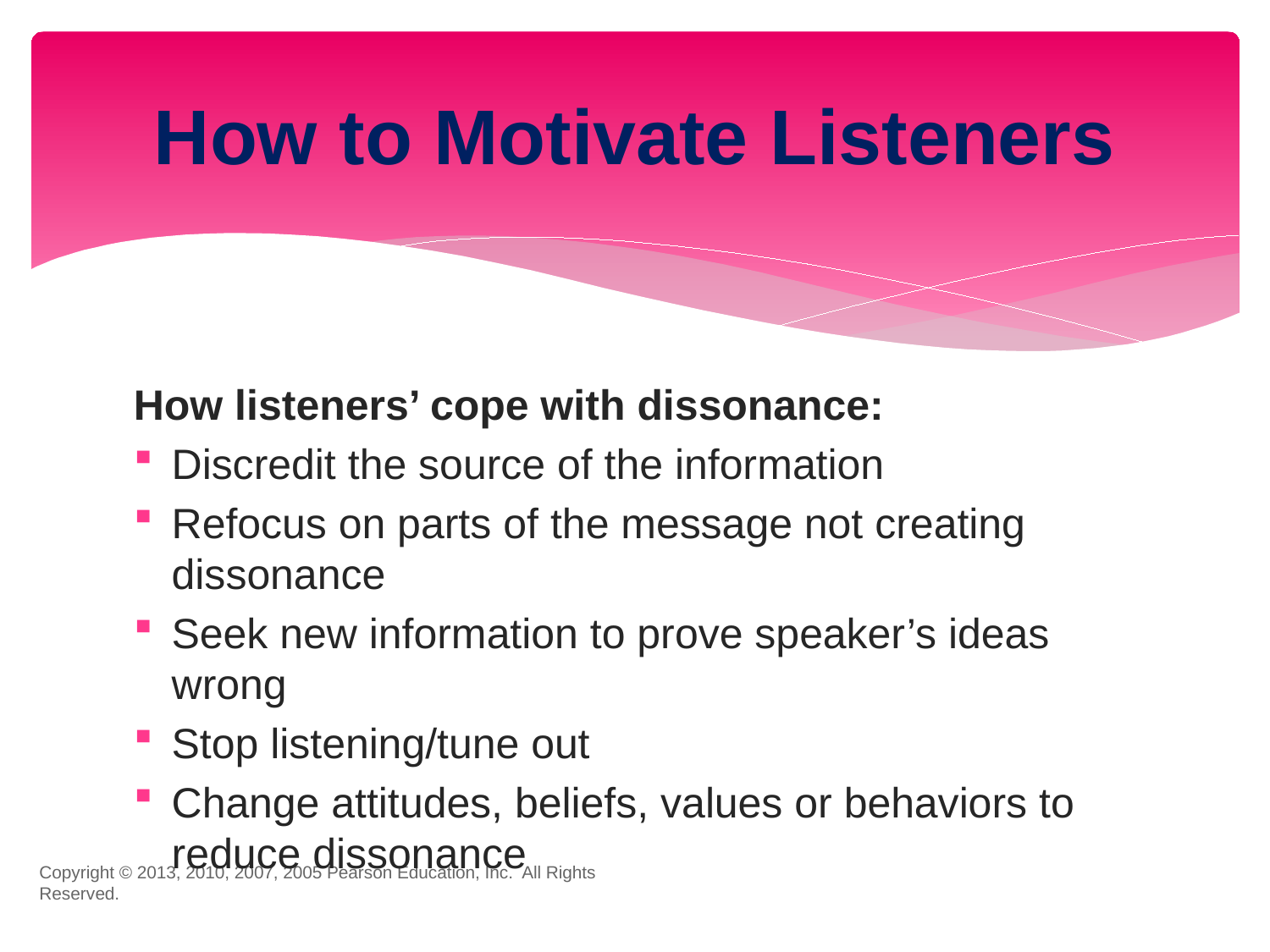

# How to Motivate Listeners
How listeners’ cope with dissonance:
Discredit the source of the information
Refocus on parts of the message not creating dissonance
Seek new information to prove speaker’s ideas wrong
Stop listening/tune out
Change attitudes, beliefs, values or behaviors to reduce dissonance